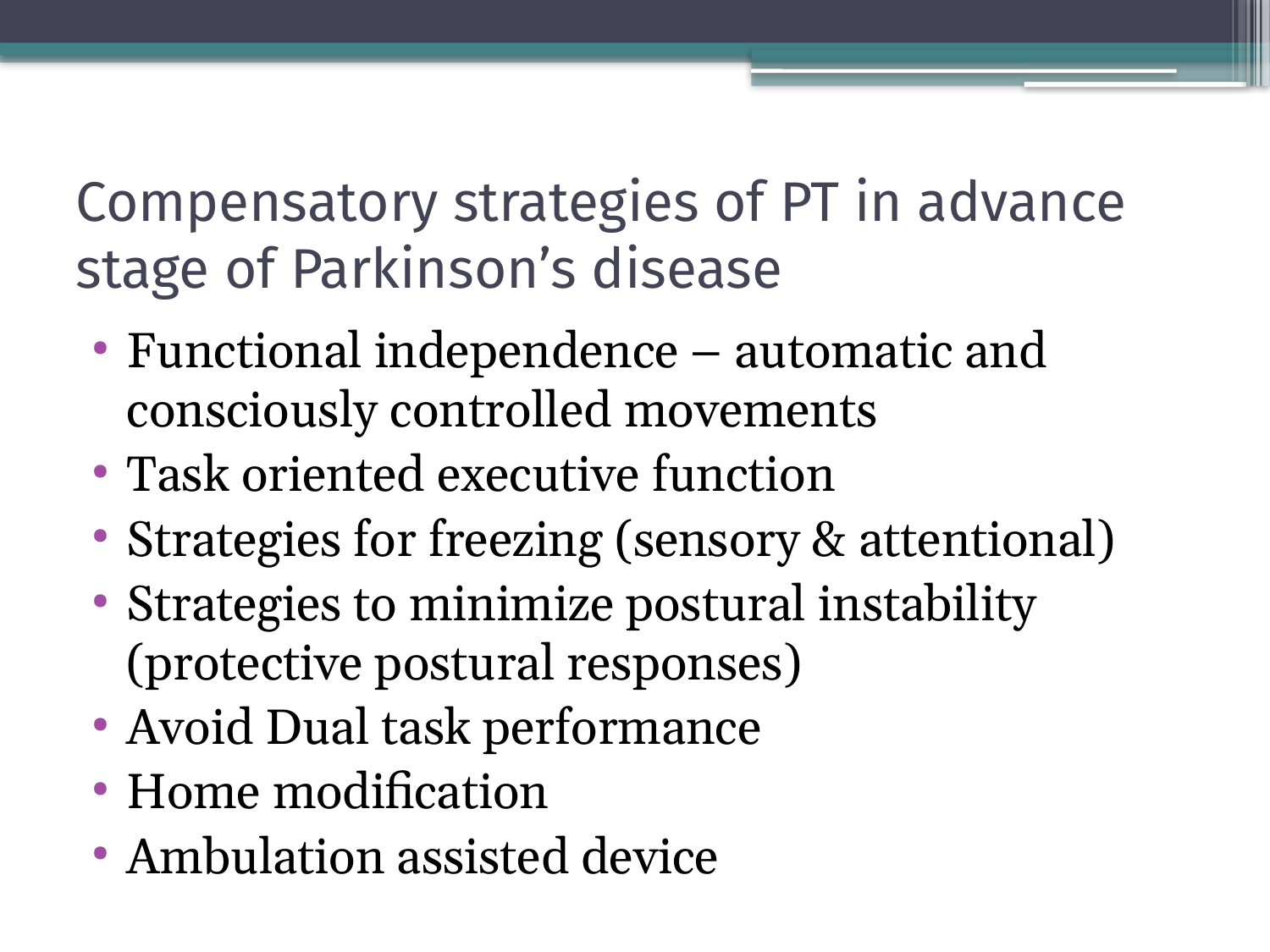

# Compensatory strategies of PT in advance stage of Parkinson’s disease
Functional independence – automatic and consciously controlled movements
Task oriented executive function
Strategies for freezing (sensory & attentional)
Strategies to minimize postural instability (protective postural responses)
Avoid Dual task performance
Home modification
Ambulation assisted device